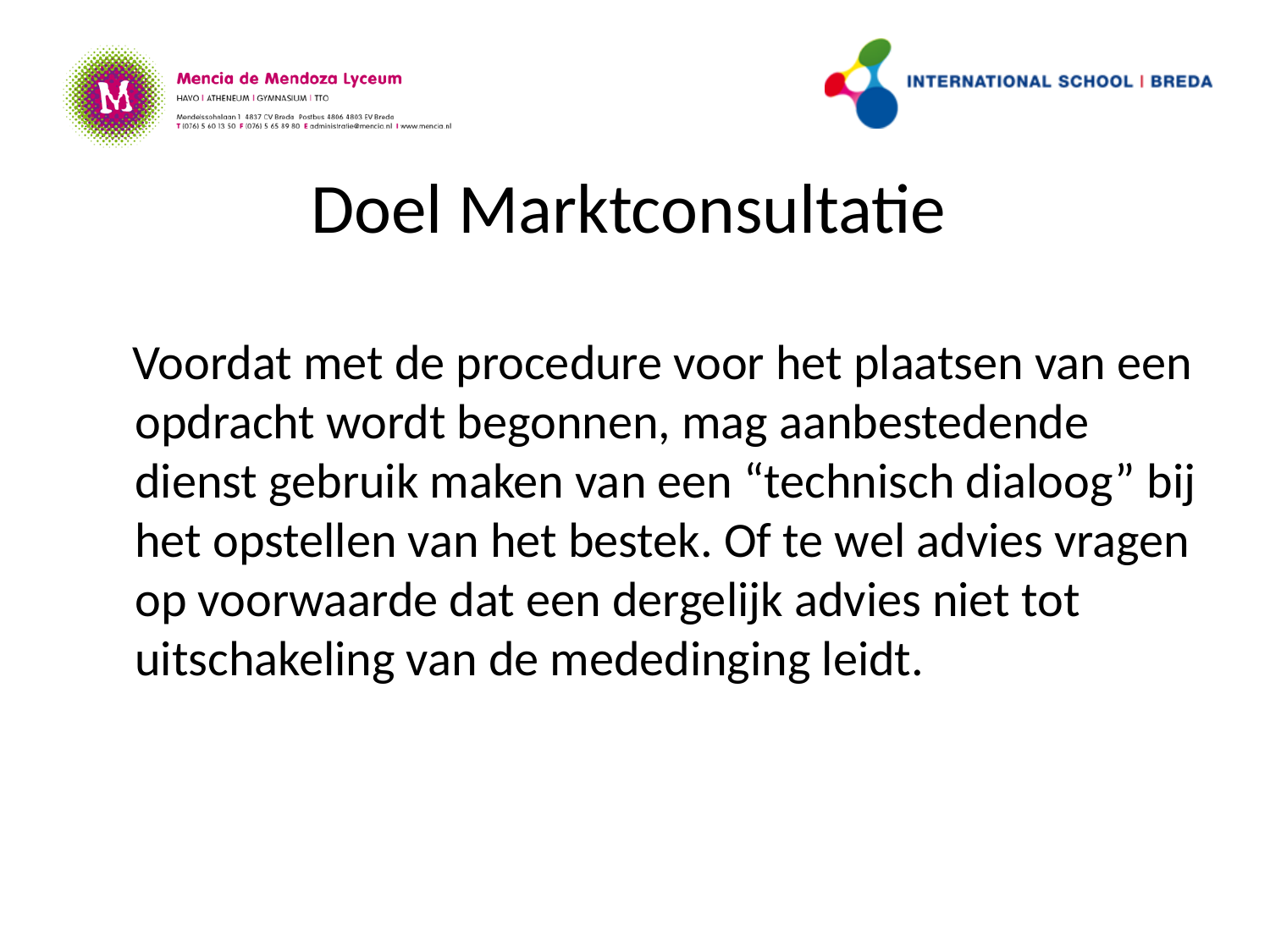

# Doel Marktconsultatie
    Voordat met de procedure voor het plaatsen van een opdracht wordt begonnen, mag aanbestedende dienst gebruik maken van een “technisch dialoog” bij het opstellen van het bestek. Of te wel advies vragen op voorwaarde dat een dergelijk advies niet tot uitschakeling van de mededinging leidt.